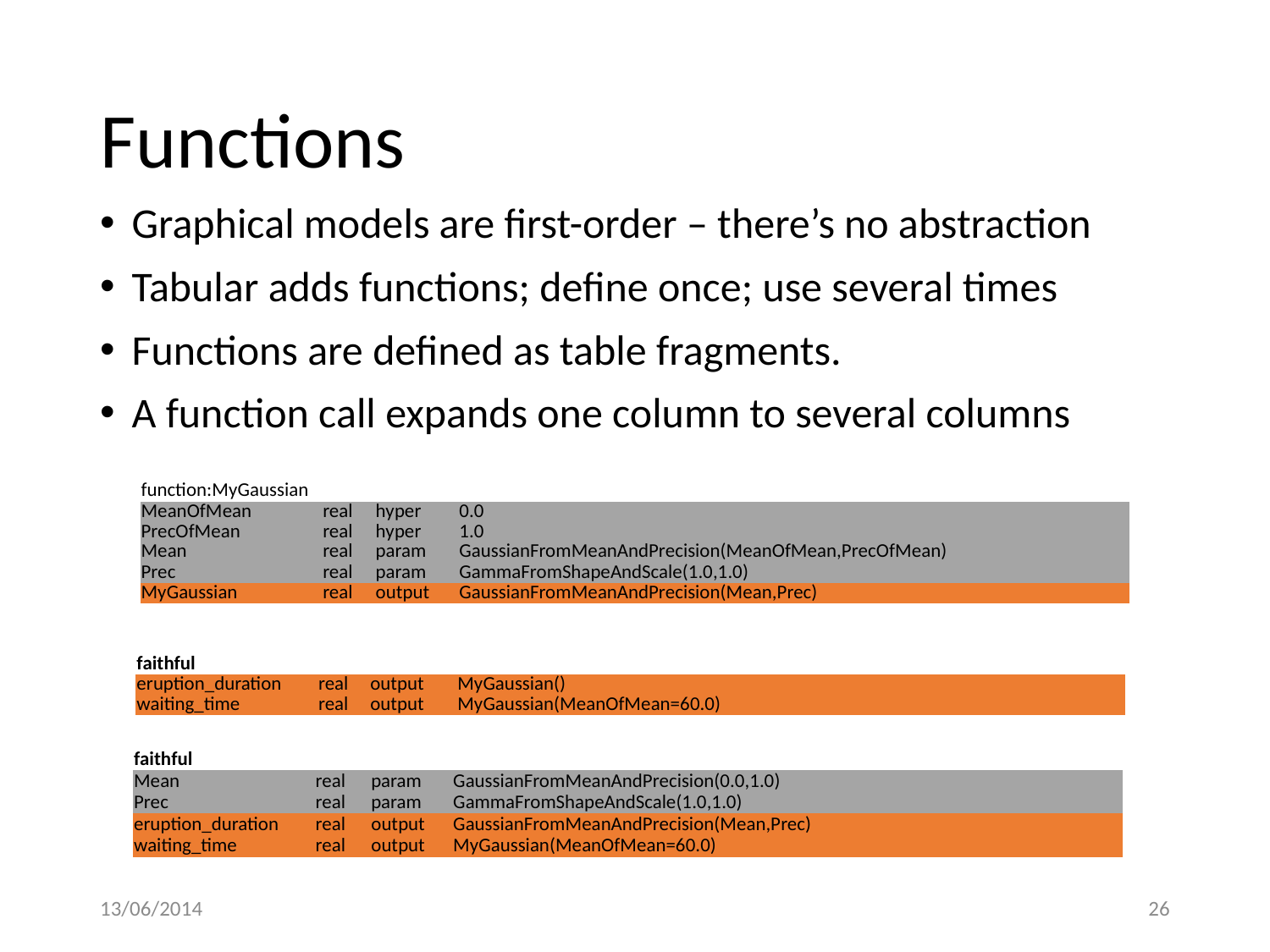

# Functions
Graphical models are first-order – there’s no abstraction
Tabular adds functions; define once; use several times
Functions are defined as table fragments.
A function call expands one column to several columns
| function:MyGaussian |  |  |  |
| --- | --- | --- | --- |
| MeanOfMean | real | hyper | 0.0 |
| PrecOfMean | real | hyper | 1.0 |
| Mean | real | param | GaussianFromMeanAndPrecision(MeanOfMean,PrecOfMean) |
| Prec | real | param | GammaFromShapeAndScale(1.0,1.0) |
| MyGaussian | real | output | GaussianFromMeanAndPrecision(Mean,Prec) |
| faithful |  |  |  |
| --- | --- | --- | --- |
| eruption\_duration | real | output | MyGaussian() |
| waiting\_time | real | output | MyGaussian(MeanOfMean=60.0) |
| faithful |  |  |  |
| --- | --- | --- | --- |
| Mean | real | param | GaussianFromMeanAndPrecision(0.0,1.0) |
| Prec | real | param | GammaFromShapeAndScale(1.0,1.0) |
| eruption\_duration | real | output | GaussianFromMeanAndPrecision(Mean,Prec) |
| waiting\_time | real | output | MyGaussian(MeanOfMean=60.0) |
13/06/2014
26